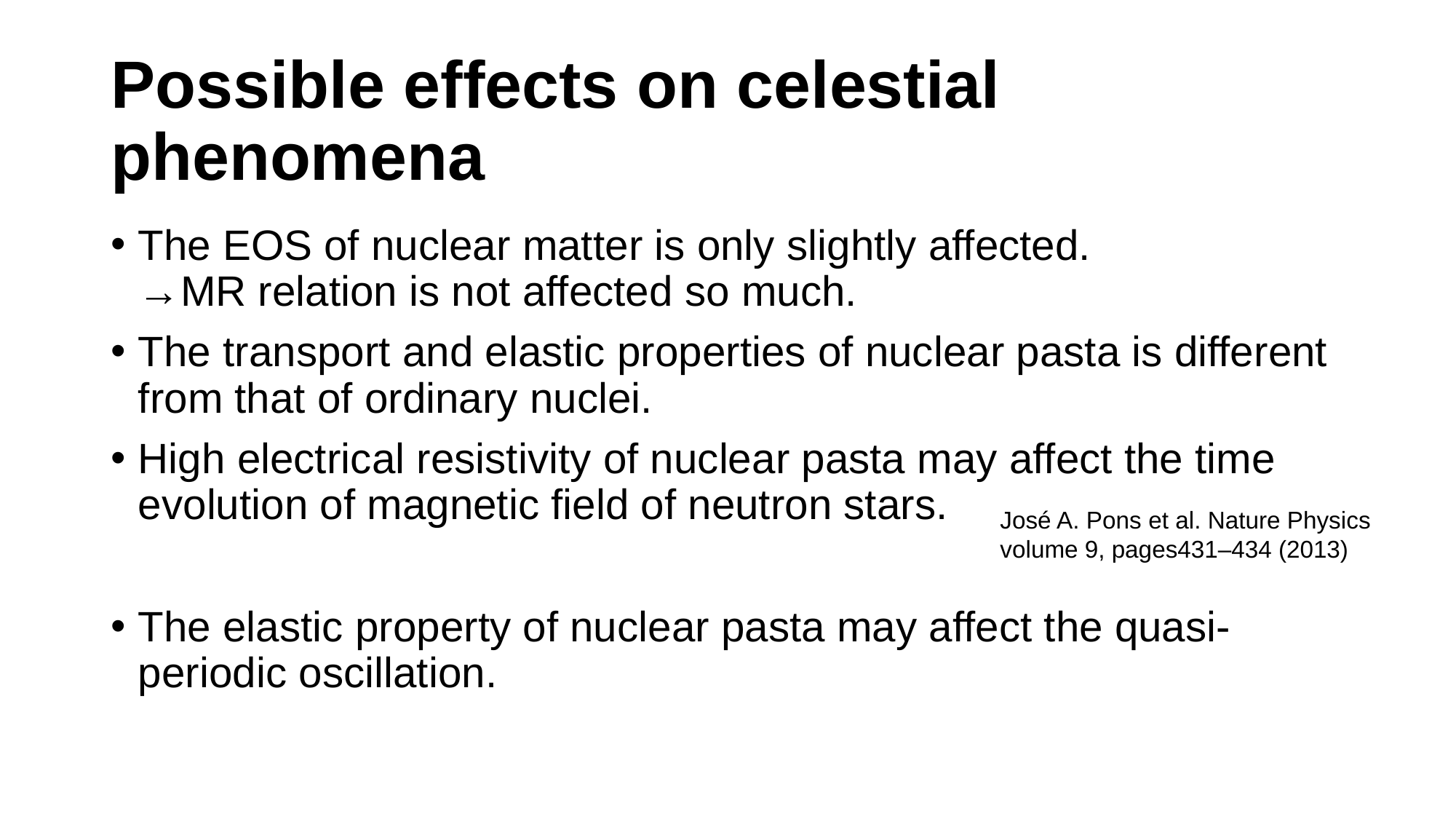

# Possible effects on celestial phenomena
The EOS of nuclear matter is only slightly affected.
→MR relation is not affected so much.
The transport and elastic properties of nuclear pasta is different from that of ordinary nuclei.
High electrical resistivity of nuclear pasta may affect the time evolution of magnetic field of neutron stars.

The elastic property of nuclear pasta may affect the quasi-periodic oscillation.

José A. Pons et al. Nature Physics volume 9, pages431–434 (2013)